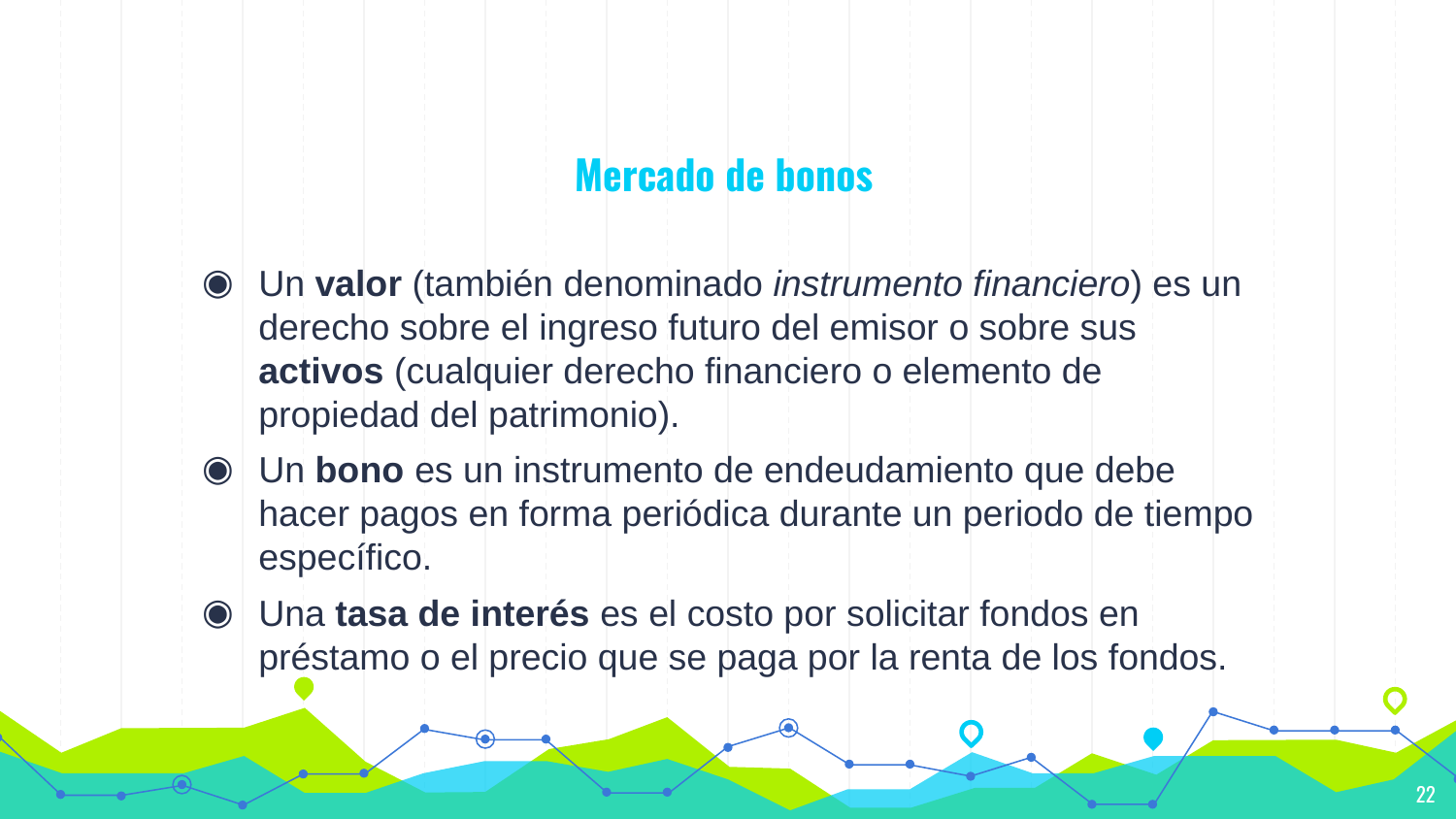

# Mercado de bonos
Un valor (también denominado instrumento financiero) es un derecho sobre el ingreso futuro del emisor o sobre sus activos (cualquier derecho financiero o elemento de propiedad del patrimonio).
Un bono es un instrumento de endeudamiento que debe hacer pagos en forma periódica durante un periodo de tiempo específico.
Una tasa de interés es el costo por solicitar fondos en préstamo o el precio que se paga por la renta de los fondos.
22